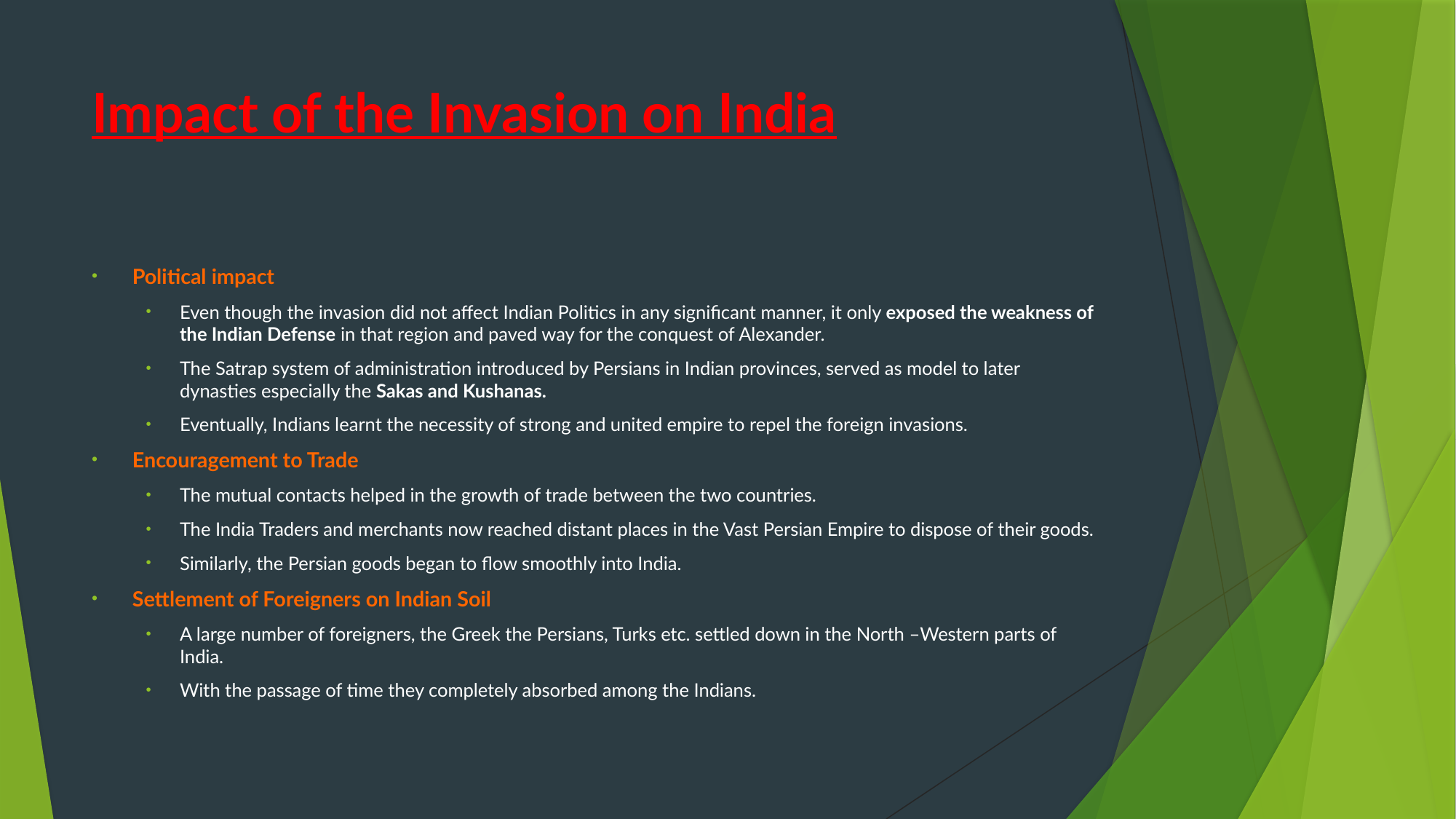

# Impact of the Invasion on India
Political impact
Even though the invasion did not affect Indian Politics in any significant manner, it only exposed the weakness of the Indian Defense in that region and paved way for the conquest of Alexander.
The Satrap system of administration introduced by Persians in Indian provinces, served as model to later dynasties especially the Sakas and Kushanas.
Eventually, Indians learnt the necessity of strong and united empire to repel the foreign invasions.
Encouragement to Trade
The mutual contacts helped in the growth of trade between the two countries.
The India Traders and merchants now reached distant places in the Vast Persian Empire to dispose of their goods.
Similarly, the Persian goods began to flow smoothly into India.
Settlement of Foreigners on Indian Soil
A large number of foreigners, the Greek the Persians, Turks etc. settled down in the North –Western parts of India.
With the passage of time they completely absorbed among the Indians.